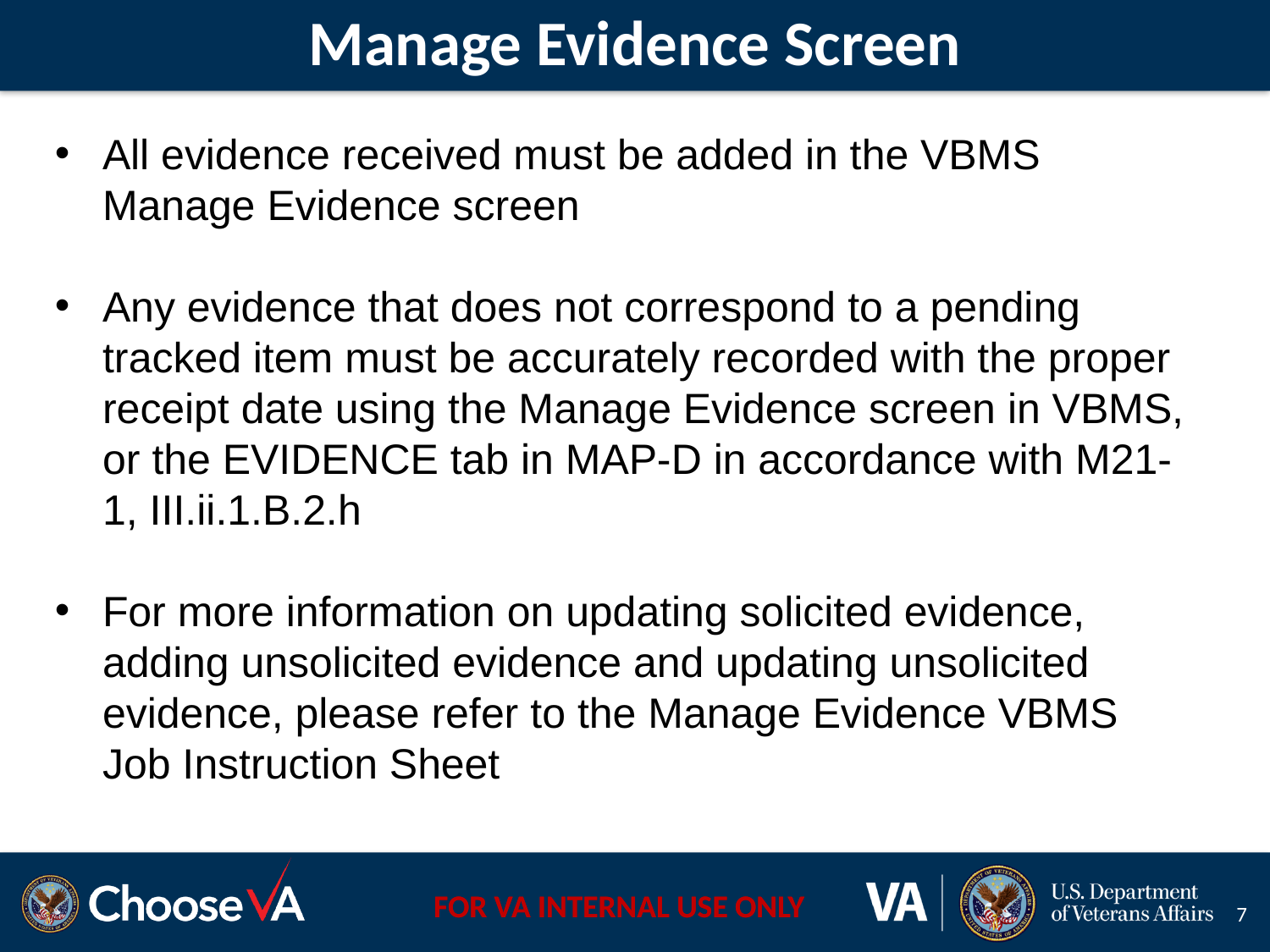

# Manage Evidence Screen
All evidence received must be added in the VBMS Manage Evidence screen

Any evidence that does not correspond to a pending tracked item must be accurately recorded with the proper receipt date using the Manage Evidence screen in VBMS, or the EVIDENCE tab in MAP-D in accordance with M21-1, III.ii.1.B.2.h

For more information on updating solicited evidence, adding unsolicited evidence and updating unsolicited evidence, please refer to the Manage Evidence VBMS Job Instruction Sheet
7